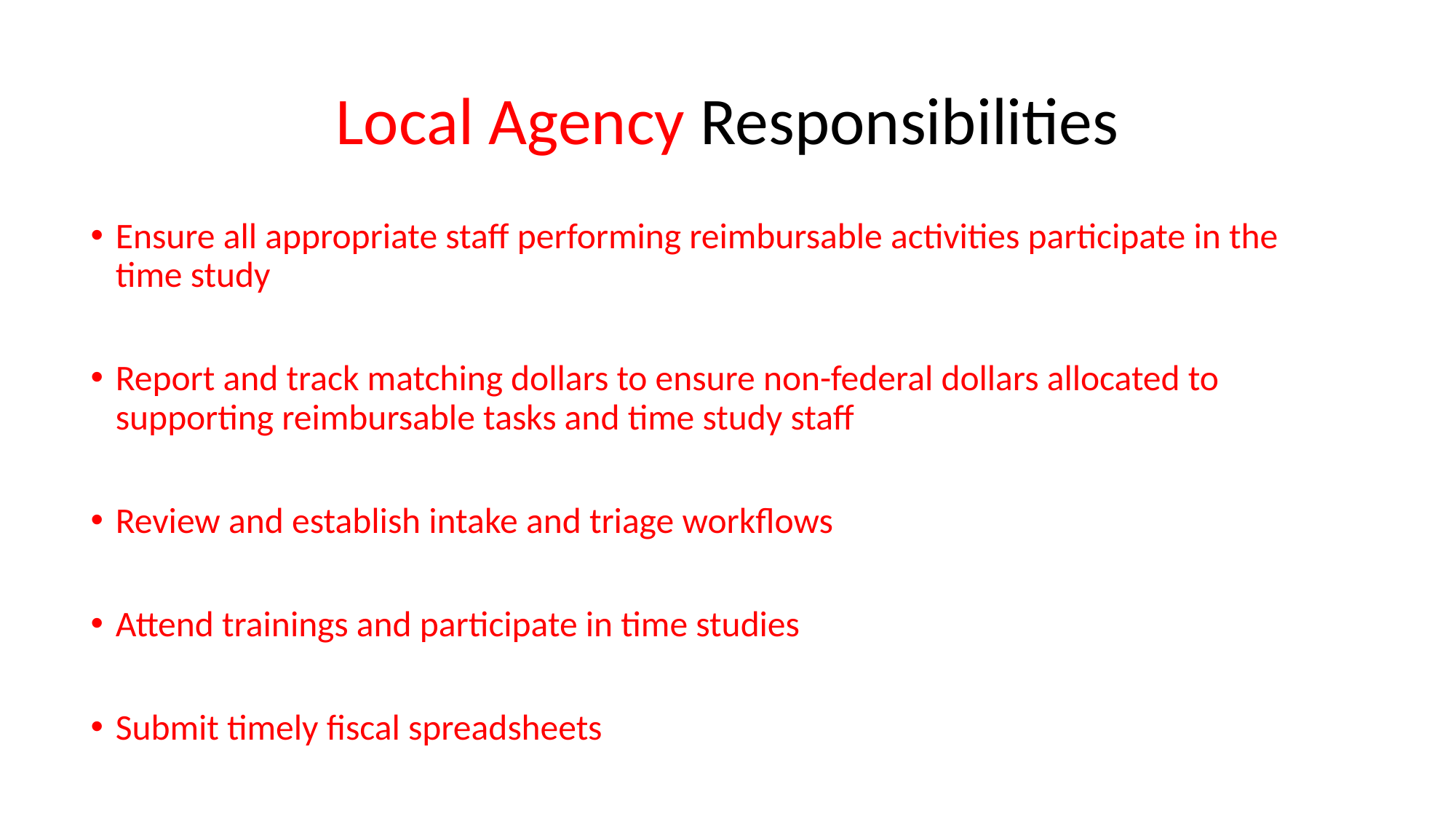

# Local Agency Responsibilities
Ensure all appropriate staff performing reimbursable activities participate in the time study

Report and track matching dollars to ensure non-federal dollars allocated to supporting reimbursable tasks and time study staff

Review and establish intake and triage workflows

Attend trainings and participate in time studies

Submit timely fiscal spreadsheets
Slide 24